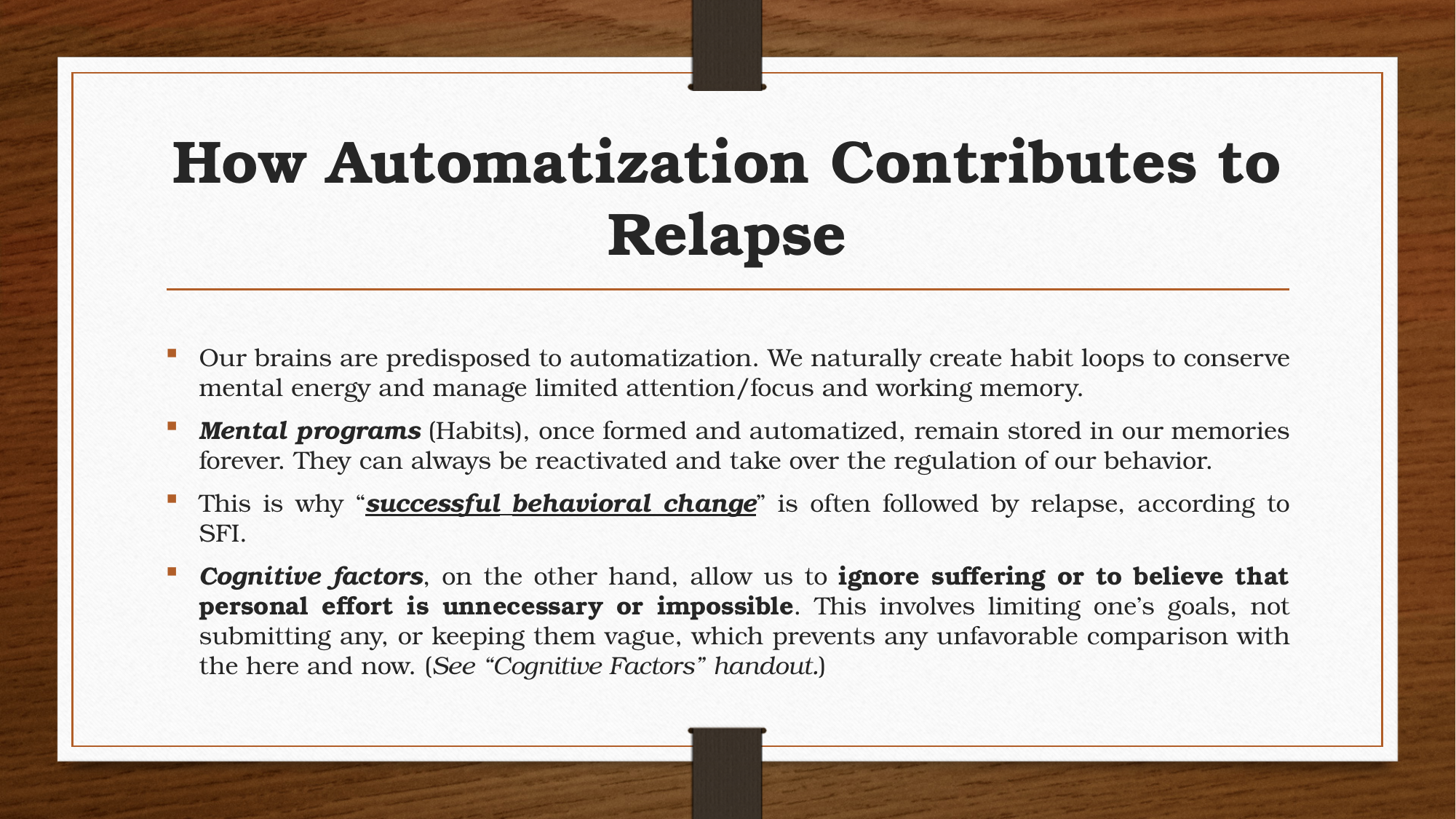

# How Automatization Contributes to Relapse
Our brains are predisposed to automatization. We naturally create habit loops to conserve mental energy and manage limited attention/focus and working memory.
Mental programs (Habits), once formed and automatized, remain stored in our memories forever. They can always be reactivated and take over the regulation of our behavior.
This is why “successful behavioral change” is often followed by relapse, according to SFI.
Cognitive factors, on the other hand, allow us to ignore suffering or to believe that personal effort is unnecessary or impossible. This involves limiting one’s goals, not submitting any, or keeping them vague, which prevents any unfavorable comparison with the here and now. (See “Cognitive Factors” handout.)